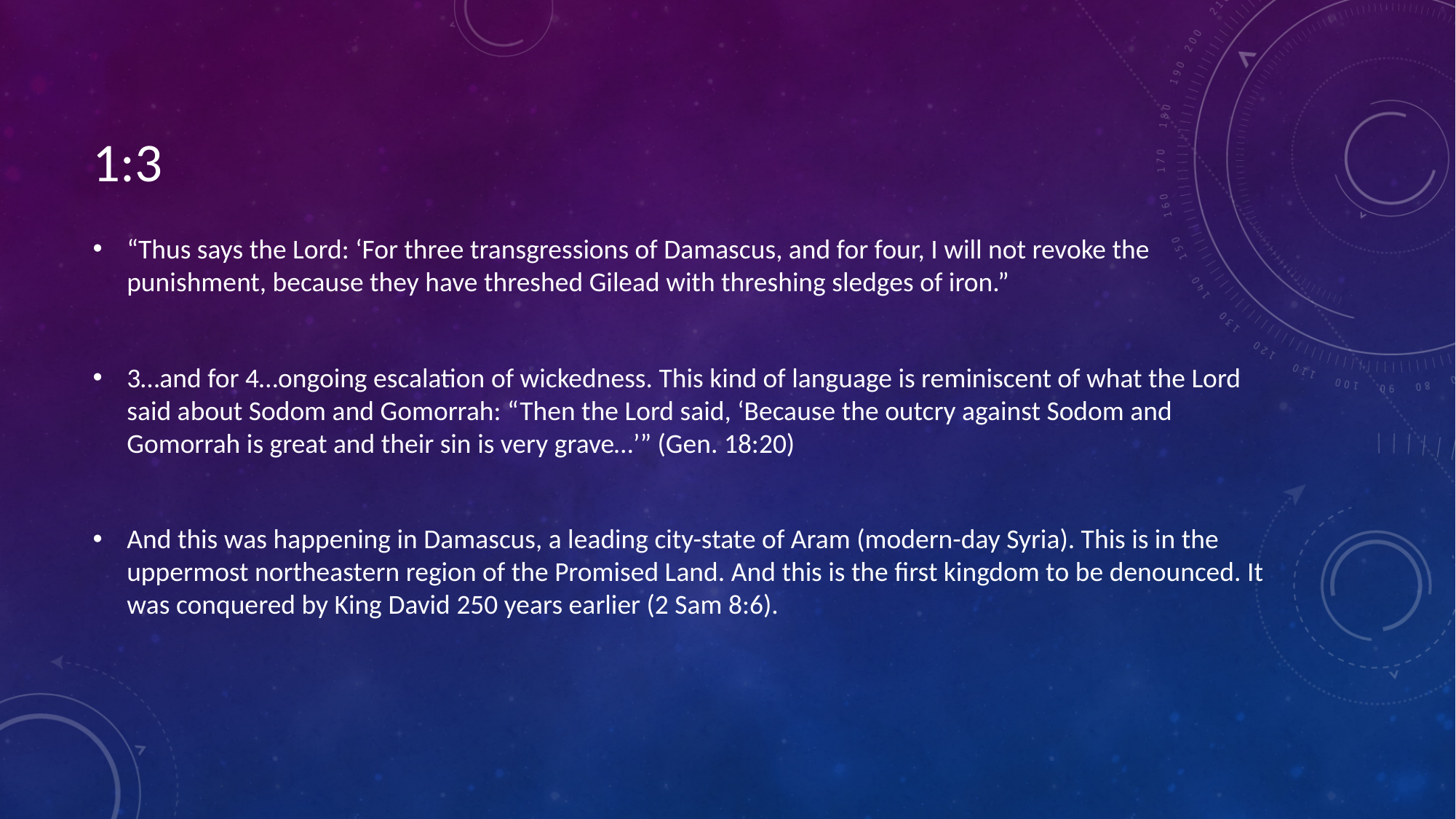

# 1:3
“Thus says the Lord: ‘For three transgressions of Damascus, and for four, I will not revoke the punishment, because they have threshed Gilead with threshing sledges of iron.”

3…and for 4…ongoing escalation of wickedness. This kind of language is reminiscent of what the Lord said about Sodom and Gomorrah: “Then the Lord said, ‘Because the outcry against Sodom and Gomorrah is great and their sin is very grave…’” (Gen. 18:20)

And this was happening in Damascus, a leading city-state of Aram (modern-day Syria). This is in the uppermost northeastern region of the Promised Land. And this is the first kingdom to be denounced. It was conquered by King David 250 years earlier (2 Sam 8:6).